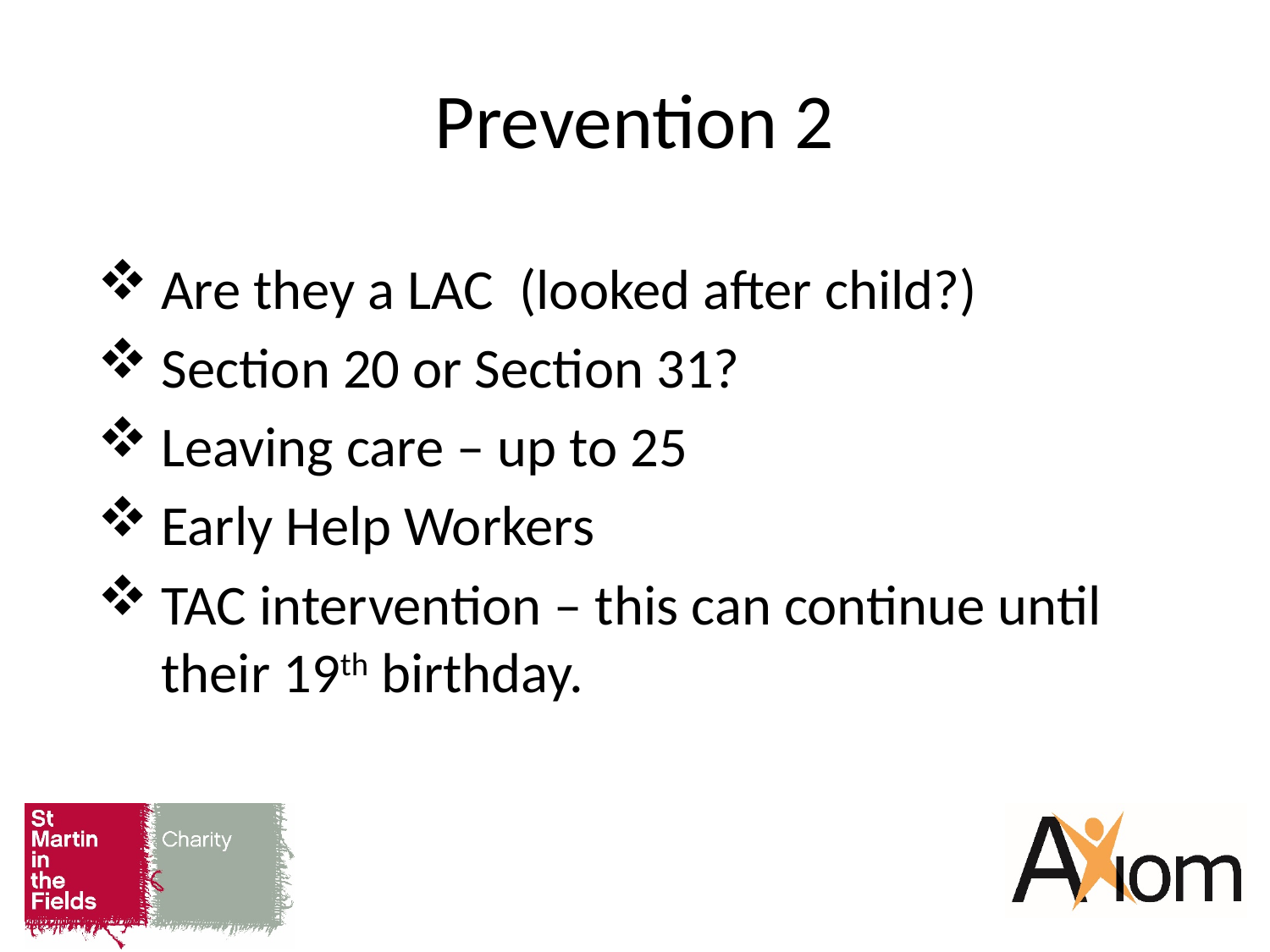

# Prevention 2
Are they a LAC  (looked after child?)
Section 20 or Section 31?
Leaving care – up to 25
Early Help Workers
TAC intervention – this can continue until their 19th birthday.